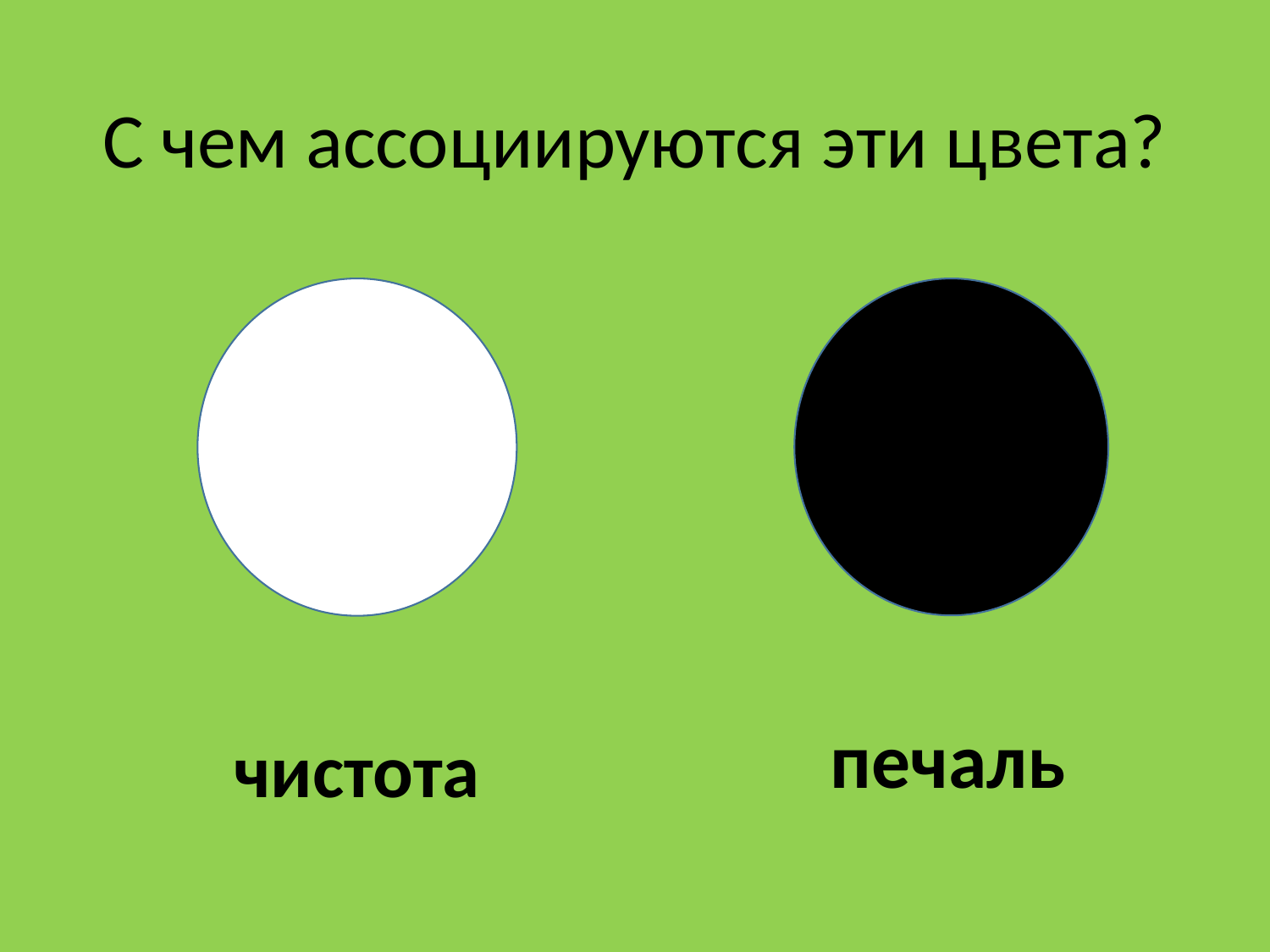

# С чем ассоциируются эти цвета?

    печаль

чистота